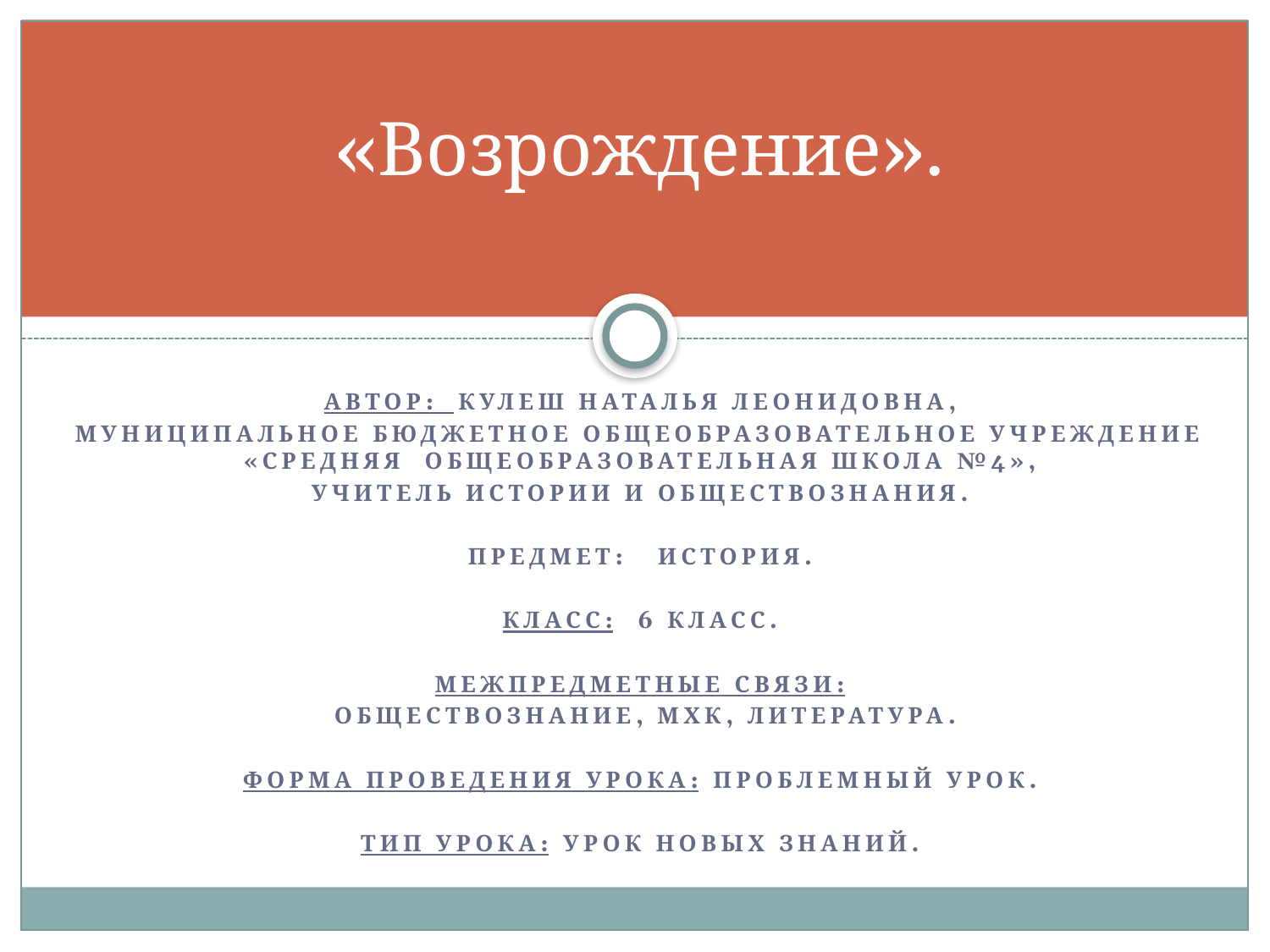

# «Возрождение».
Автор:  Кулеш Наталья Леонидовна,
муниципальное бюджетное общеобразовательное учреждение «средняя  общеобразовательная школа №4»,
учитель истории и обществознания.

Предмет:   история.

Класс:  6 класс.

Межпредметные связи:
 обществознание, МХК, литература.

Форма проведения урока: проблемный урок.

Тип урока: урок новых знаний.